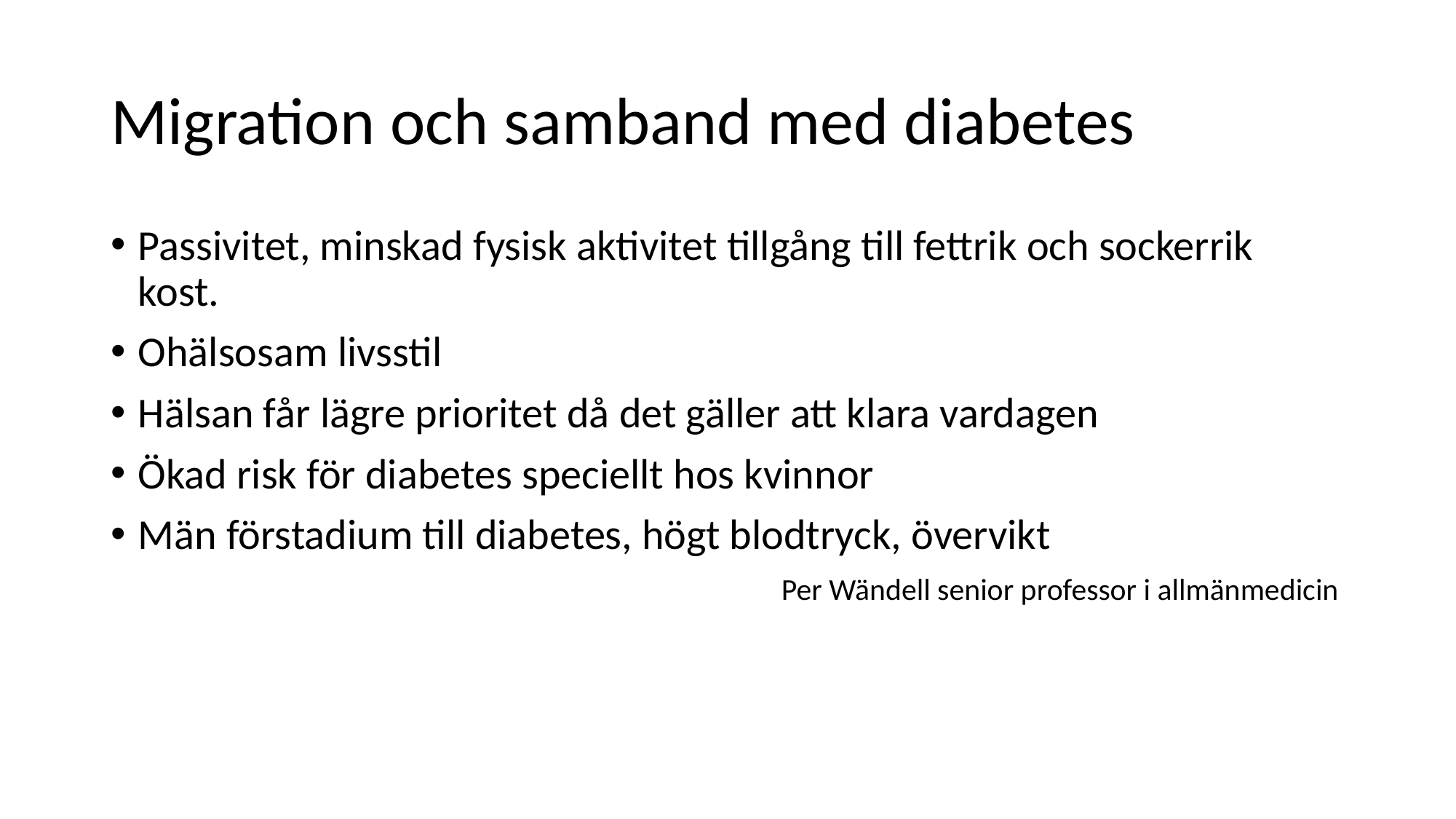

# Migration och samband med diabetes
Passivitet, minskad fysisk aktivitet tillgång till fettrik och sockerrik kost.
Ohälsosam livsstil
Hälsan får lägre prioritet då det gäller att klara vardagen
Ökad risk för diabetes speciellt hos kvinnor
Män förstadium till diabetes, högt blodtryck, övervikt
                                                                                                 Per Wändell senior professor i allmänmedicin